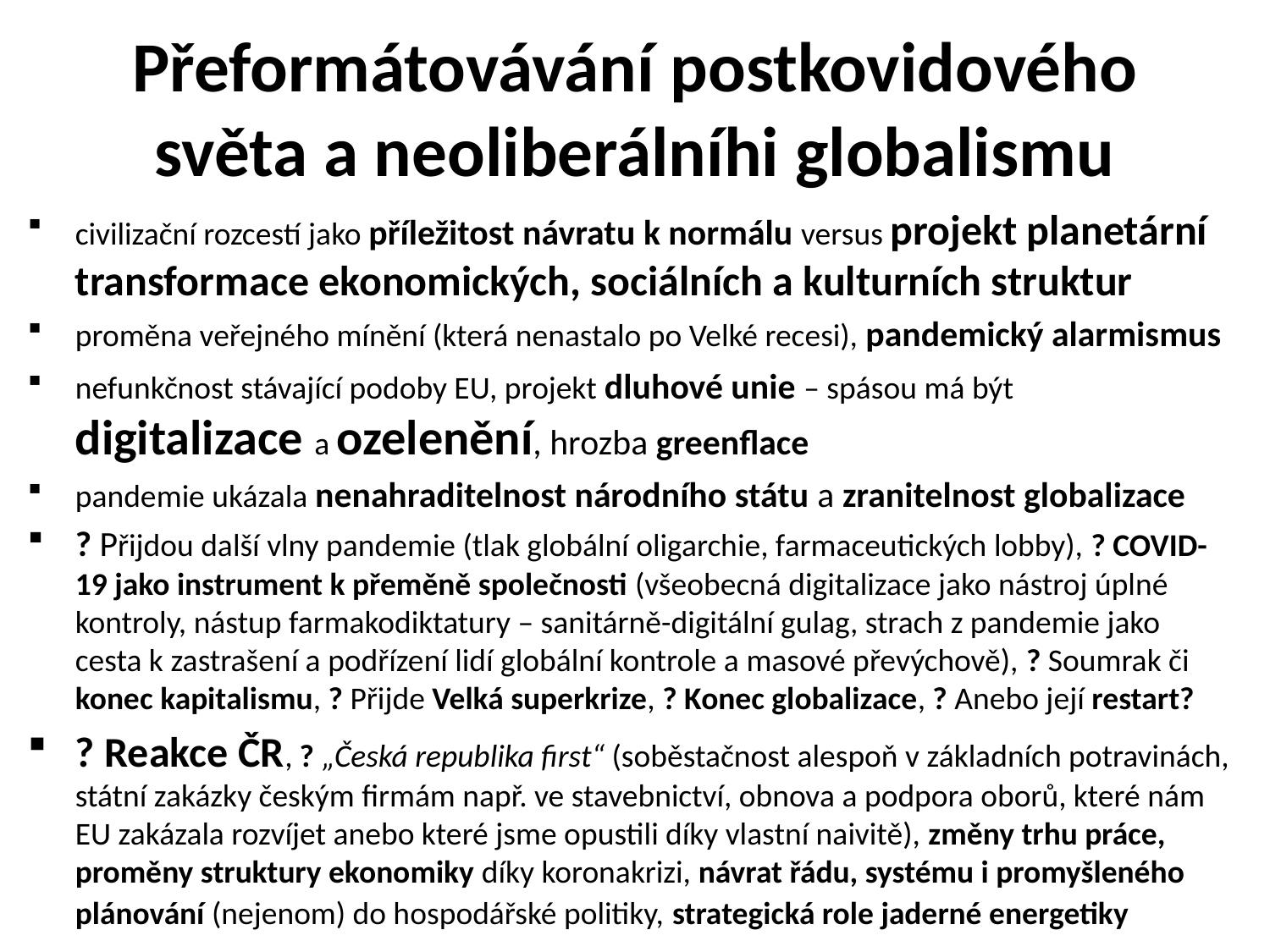

# Přeformátovávání postkovidového světa a neoliberálníhi globalismu
civilizační rozcestí jako příležitost návratu k normálu versus projekt planetární transformace ekonomických, sociálních a kulturních struktur
proměna veřejného mínění (která nenastalo po Velké recesi), pandemický alarmismus
nefunkčnost stávající podoby EU, projekt dluhové unie – spásou má být      digitalizace a ozelenění, hrozba greenflace
pandemie ukázala nenahraditelnost národního státu a zranitelnost globalizace
? Přijdou další vlny pandemie (tlak globální oligarchie, farmaceutických lobby), ? COVID-19 jako instrument k přeměně společnosti (všeobecná digitalizace jako nástroj úplné kontroly, nástup farmakodiktatury – sanitárně-digitální gulag, strach z pandemie jako cesta k zastrašení a podřízení lidí globální kontrole a masové převýchově), ? Soumrak či konec kapitalismu, ? Přijde Velká superkrize, ? Konec globalizace, ? Anebo její restart?
? Reakce ČR, ? „Česká republika first“ (soběstačnost alespoň v základních potravinách, státní zakázky českým firmám např. ve stavebnictví, obnova a podpora oborů, které nám EU zakázala rozvíjet anebo které jsme opustili díky vlastní naivitě), změny trhu práce, proměny struktury ekonomiky díky koronakrizi, návrat řádu, systému i promyšleného plánování (nejenom) do hospodářské politiky, strategická role jaderné energetiky